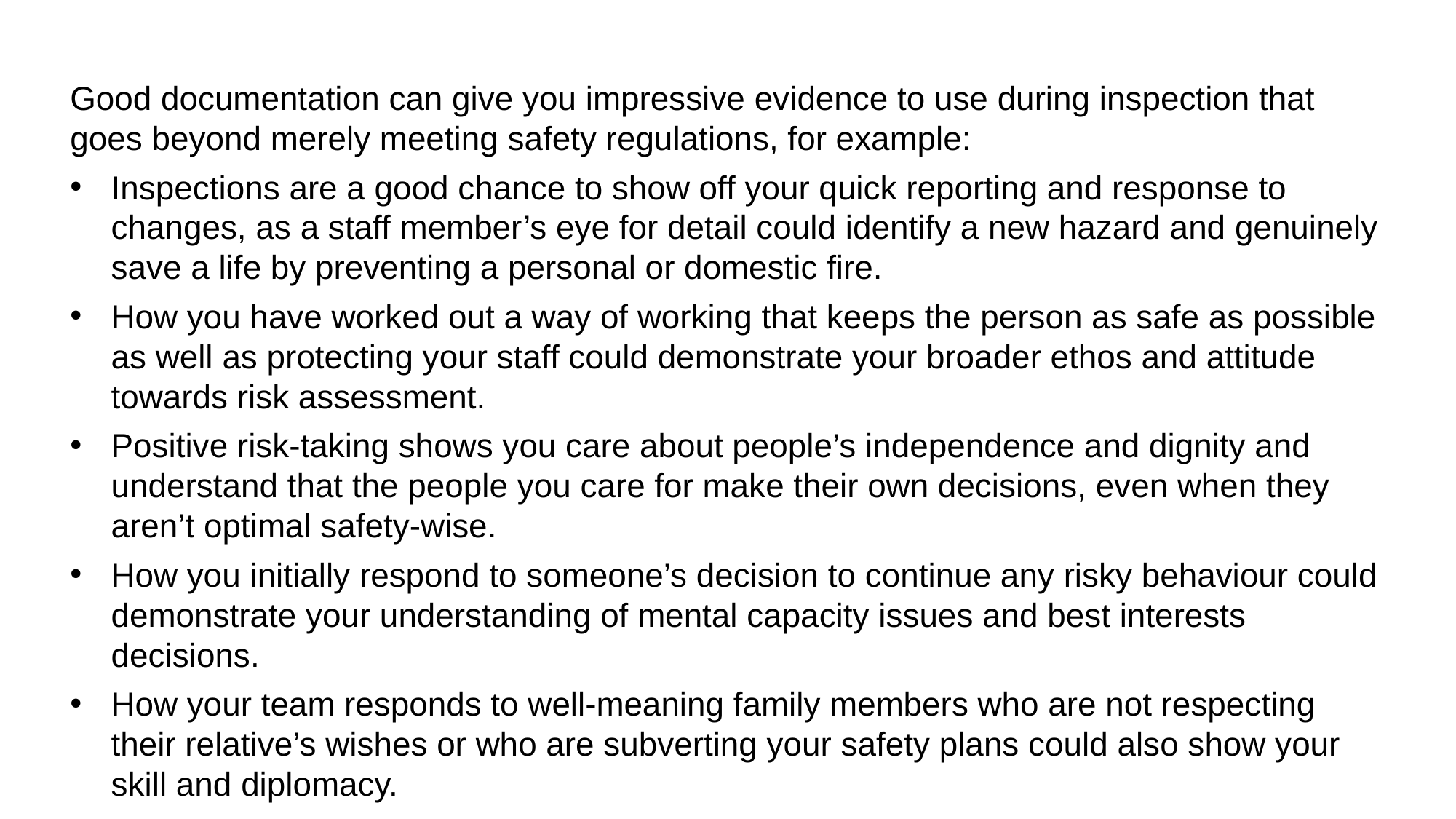

Good documentation can give you impressive evidence to use during inspection that goes beyond merely meeting safety regulations, for example:
Inspections are a good chance to show off your quick reporting and response to changes, as a staff member’s eye for detail could identify a new hazard and genuinely save a life by preventing a personal or domestic fire.
How you have worked out a way of working that keeps the person as safe as possible as well as protecting your staff could demonstrate your broader ethos and attitude towards risk assessment.
Positive risk-taking shows you care about people’s independence and dignity and understand that the people you care for make their own decisions, even when they aren’t optimal safety-wise.
How you initially respond to someone’s decision to continue any risky behaviour could demonstrate your understanding of mental capacity issues and best interests decisions.
How your team responds to well-meaning family members who are not respecting their relative’s wishes or who are subverting your safety plans could also show your skill and diplomacy.
Can you think of any other evidence it could give you?